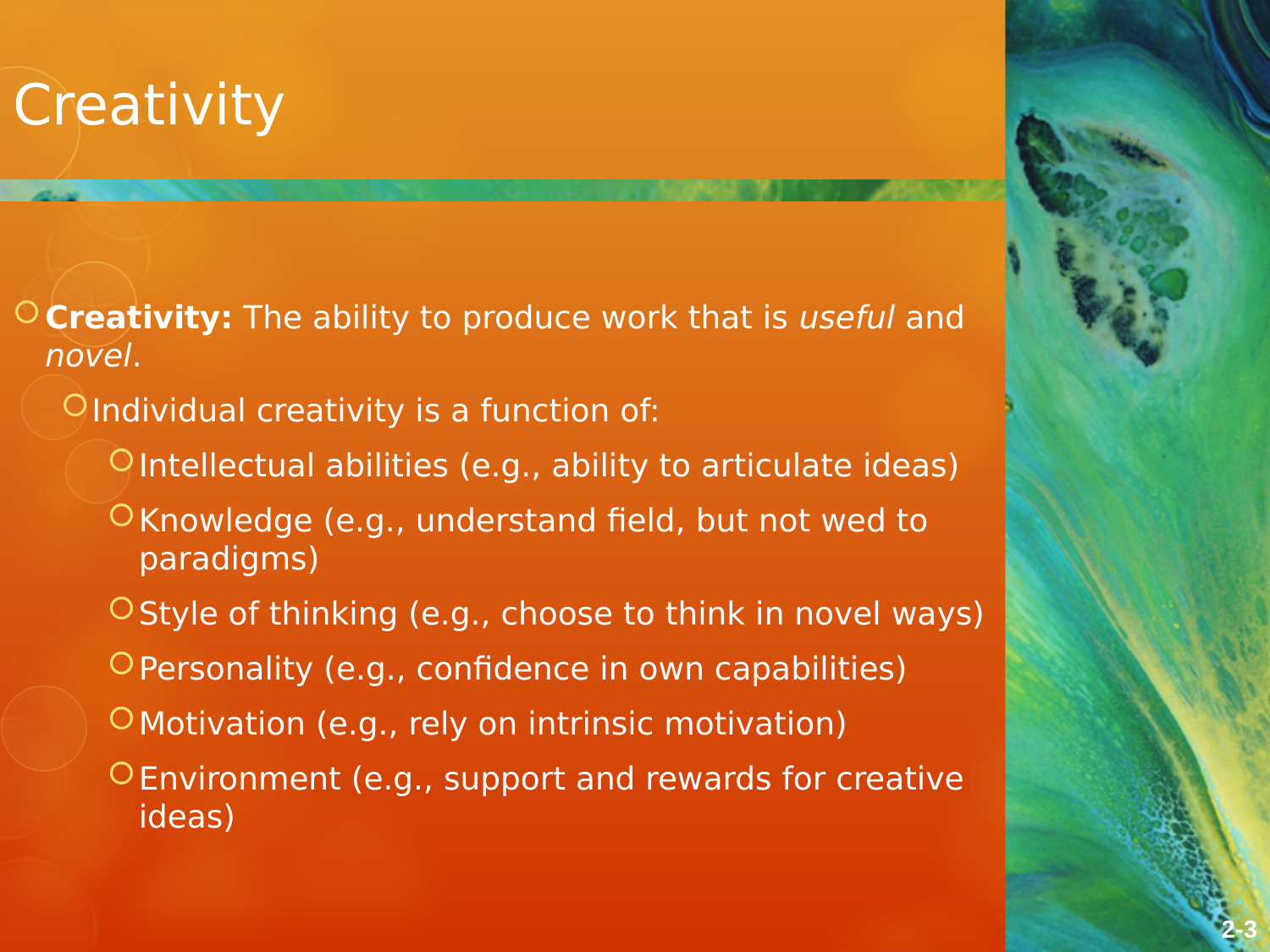

Creativity
Creativity: The ability to produce work that is useful and novel.
Individual creativity is a function of:
Intellectual abilities (e.g., ability to articulate ideas)
Knowledge (e.g., understand field, but not wed to paradigms)
Style of thinking (e.g., choose to think in novel ways)
Personality (e.g., confidence in own capabilities)
Motivation (e.g., rely on intrinsic motivation)
Environment (e.g., support and rewards for creative ideas)